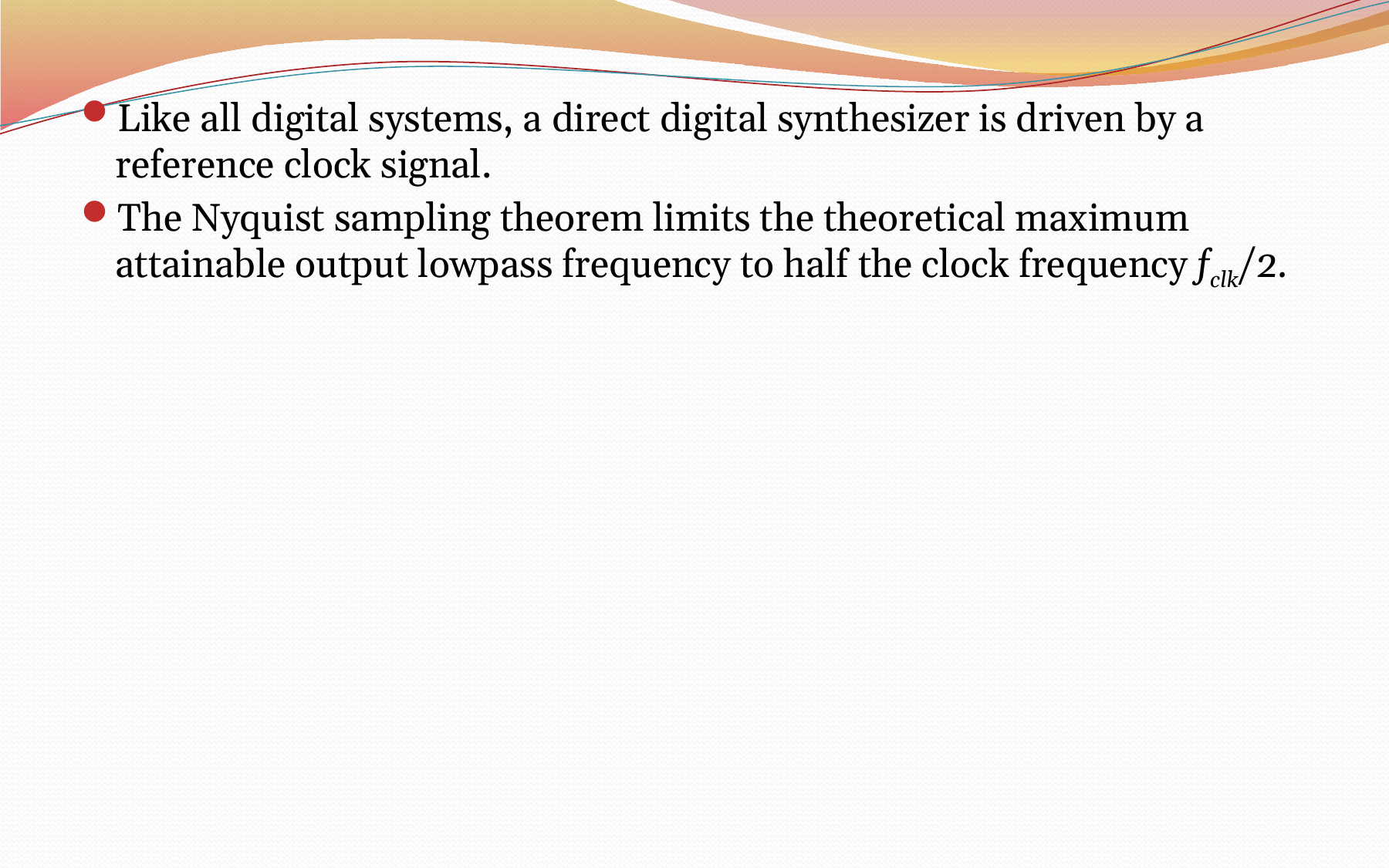

Like all digital systems, a direct digital synthesizer is driven by a reference clock signal.
The Nyquist sampling theorem limits the theoretical maximum attainable output lowpass frequency to half the clock frequency fclk/2.